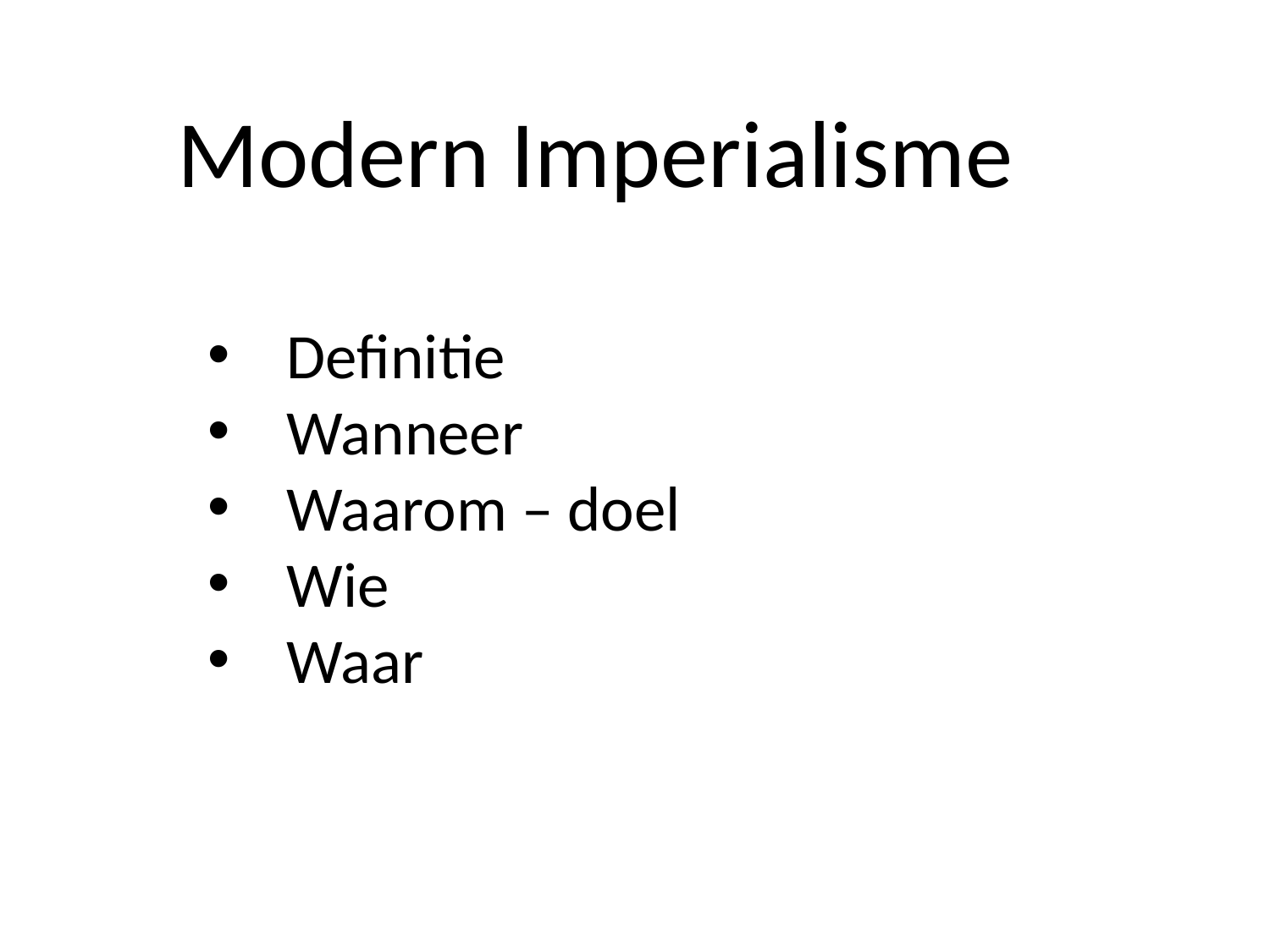

Modern Imperialisme
Definitie
Wanneer
Waarom – doel
Wie
Waar